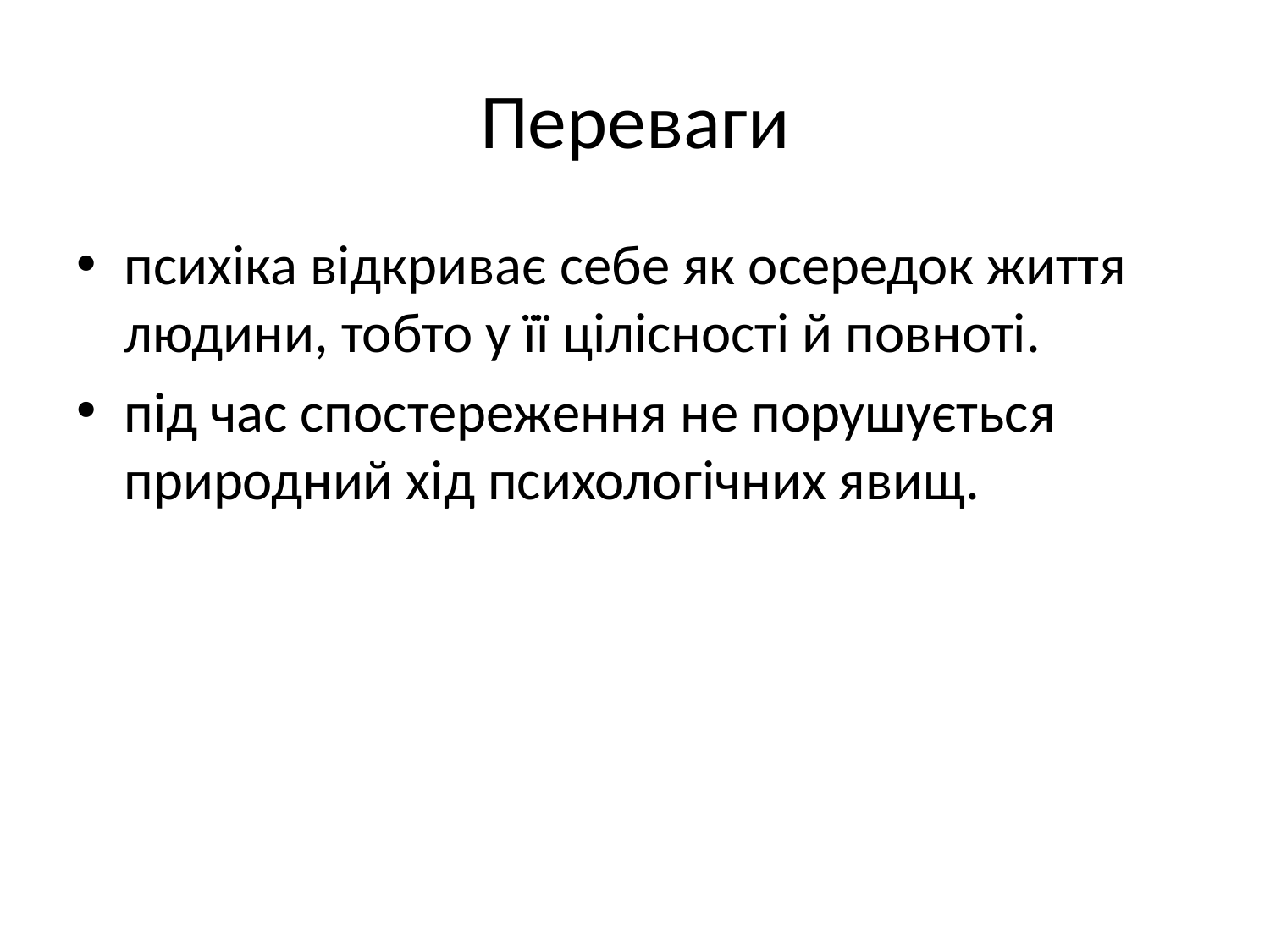

# Переваги
психіка відкриває себе як осередок життя людини, тобто у її цілісності й повноті.
під час спостереження не порушується природний хід психологічних явищ.